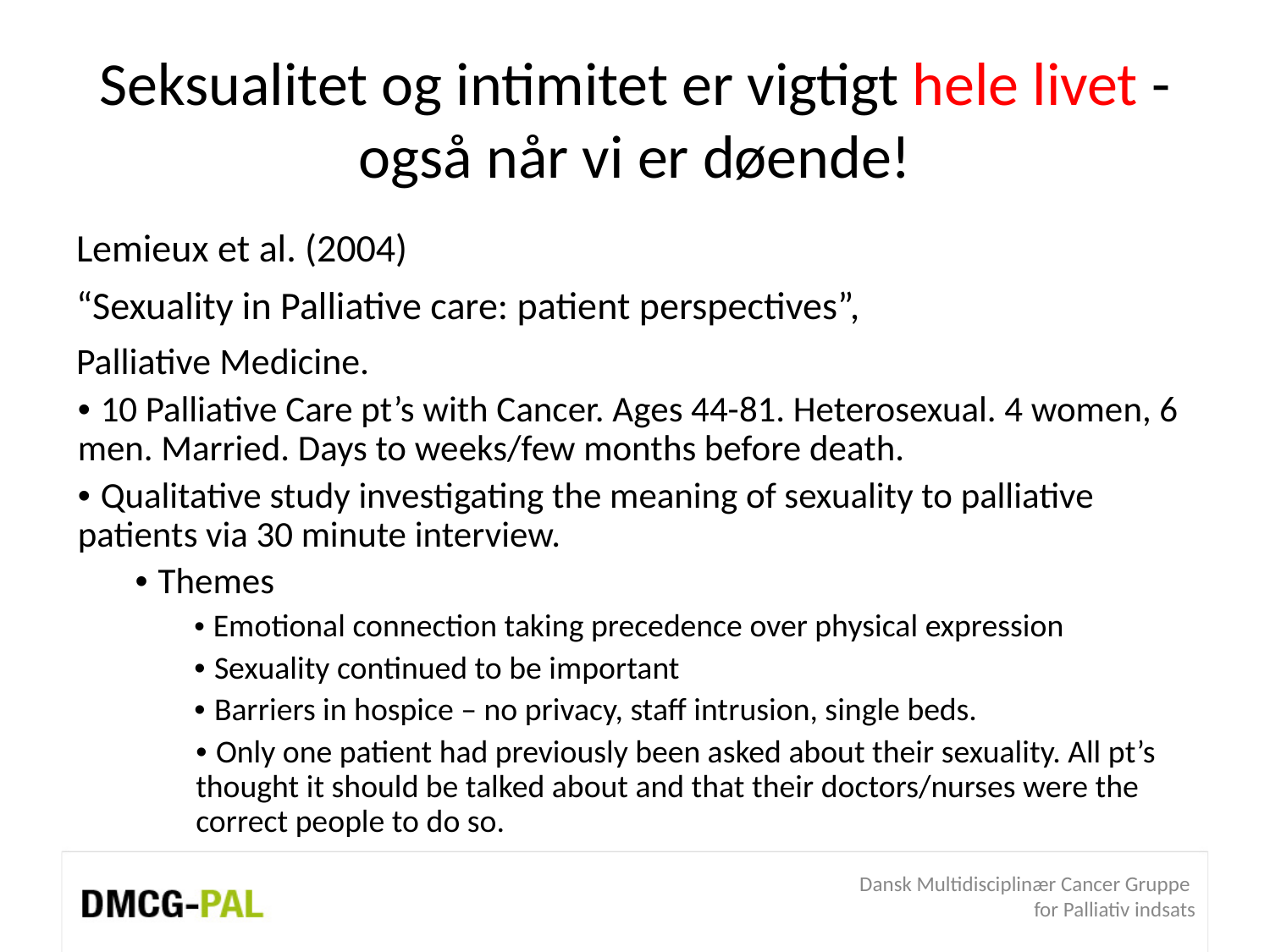

# Seksualitet og intimitet er vigtigt hele livet - også når vi er døende!
Lemieux et al. (2004)
“Sexuality in Palliative care: patient perspectives”,
Palliative Medicine.
• 10 Palliative Care pt’s with Cancer. Ages 44-81. Heterosexual. 4 women, 6 men. Married. Days to weeks/few months before death.
• Qualitative study investigating the meaning of sexuality to palliative patients via 30 minute interview.
• Themes
• Emotional connection taking precedence over physical expression
• Sexuality continued to be important
• Barriers in hospice – no privacy, staff intrusion, single beds.
• Only one patient had previously been asked about their sexuality. All pt’s thought it should be talked about and that their doctors/nurses were the correct people to do so.

Dansk Multidisciplinær Cancer Gruppe
for Palliativ indsats